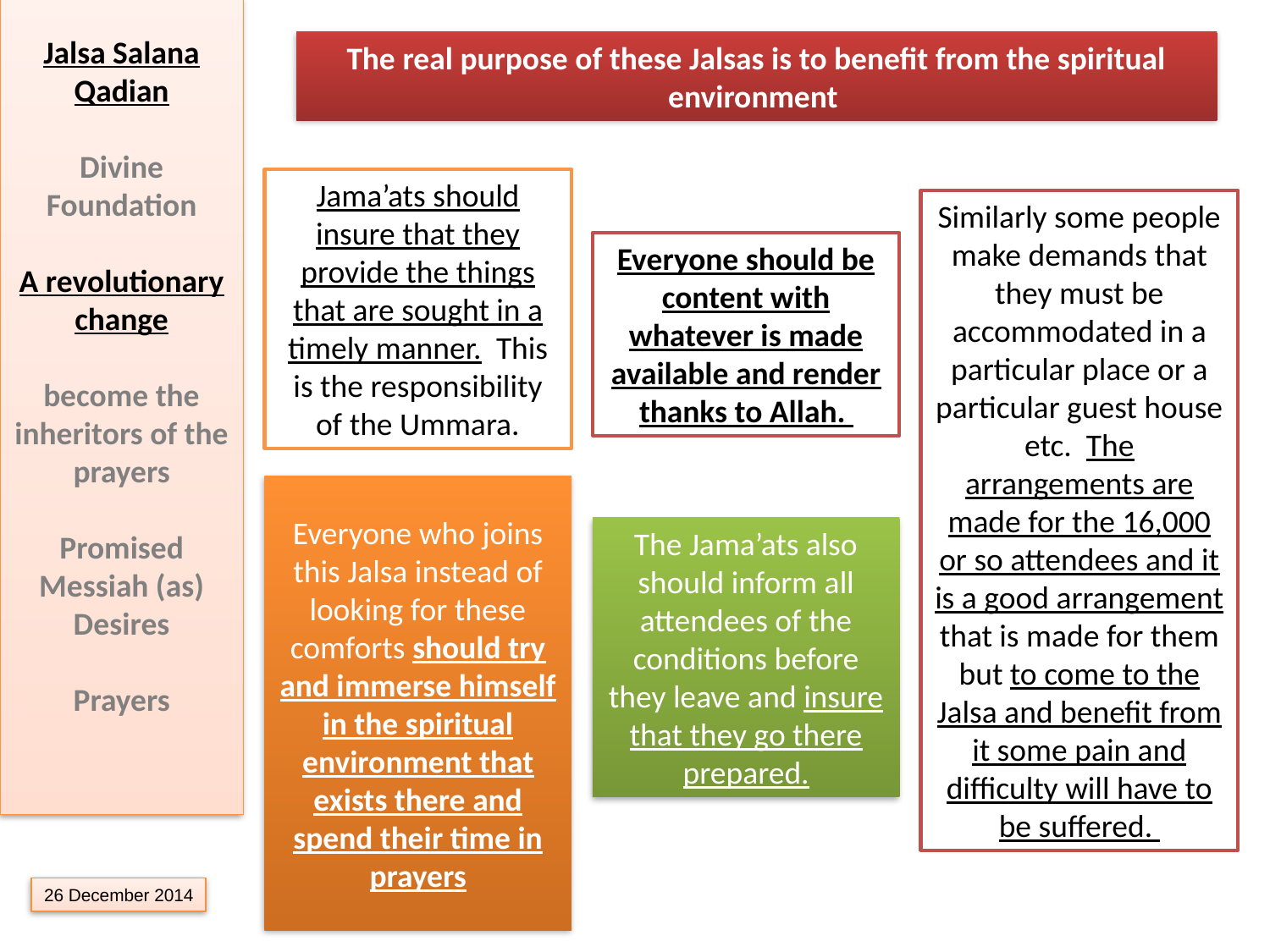

Jalsa Salana Qadian

Divine Foundation

A revolutionary change

become the inheritors of the prayers

Promised Messiah (as) Desires

Prayers

The real purpose of these Jalsas is to benefit from the spiritual environment
Jama’ats should insure that they provide the things that are sought in a timely manner.  This is the responsibility of the Ummara.
Similarly some people make demands that they must be accommodated in a particular place or a particular guest house etc.  The arrangements are made for the 16,000 or so attendees and it is a good arrangement that is made for them but to come to the Jalsa and benefit from it some pain and difficulty will have to be suffered.
Everyone should be content with whatever is made available and render thanks to Allah.
Everyone who joins this Jalsa instead of looking for these comforts should try and immerse himself in the spiritual environment that exists there and spend their time in prayers
The Jama’ats also should inform all attendees of the conditions before they leave and insure that they go there prepared.
26 December 2014